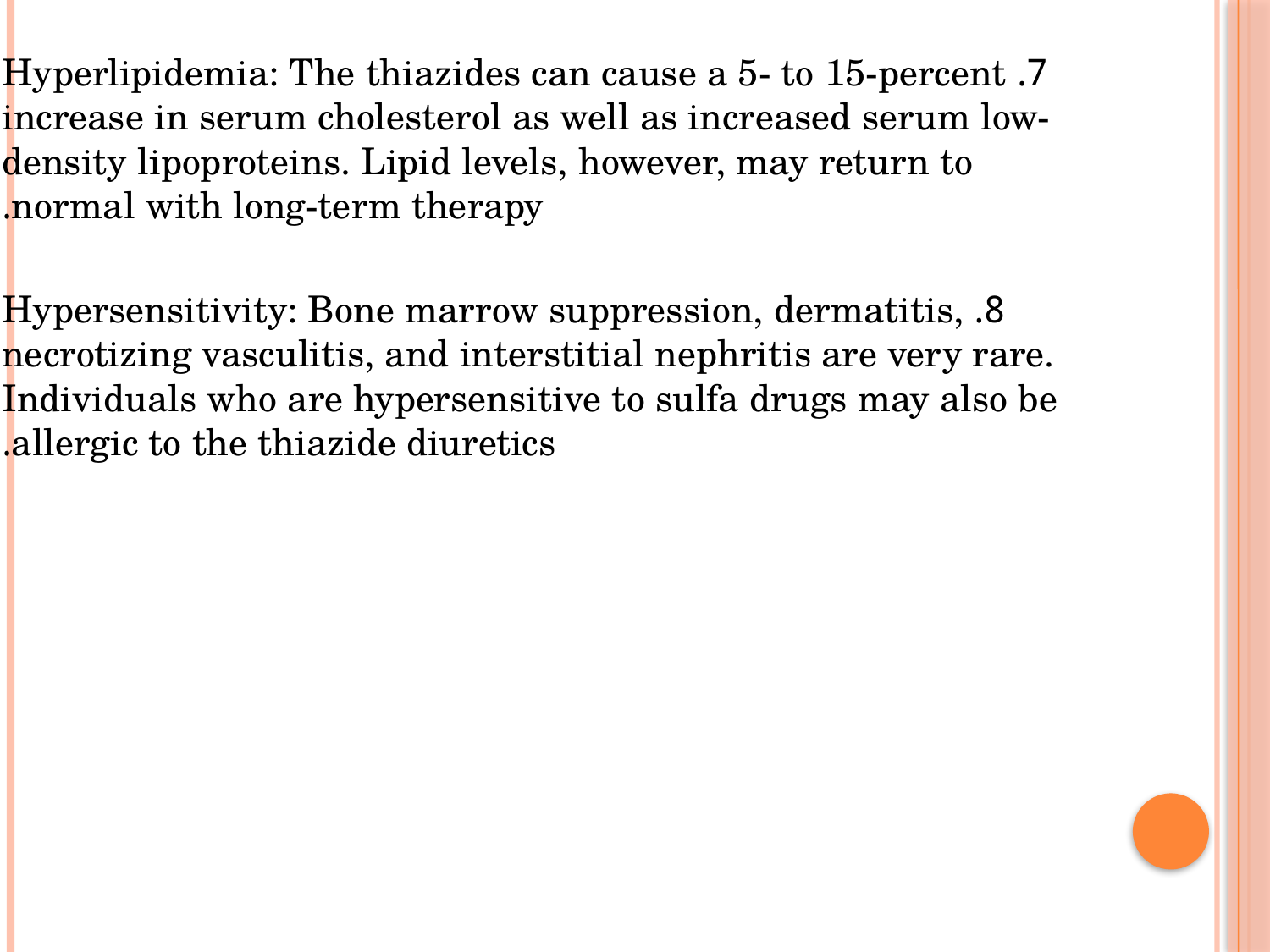

7. Hyperlipidemia: The thiazides can cause a 5- to 15-percent increase in serum cholesterol as well as increased serum low-density lipoproteins. Lipid levels, however, may return to normal with long-term therapy.

8. Hypersensitivity: Bone marrow suppression, dermatitis, necrotizing vasculitis, and interstitial nephritis are very rare. Individuals who are hypersensitive to sulfa drugs may also be allergic to the thiazide diuretics.